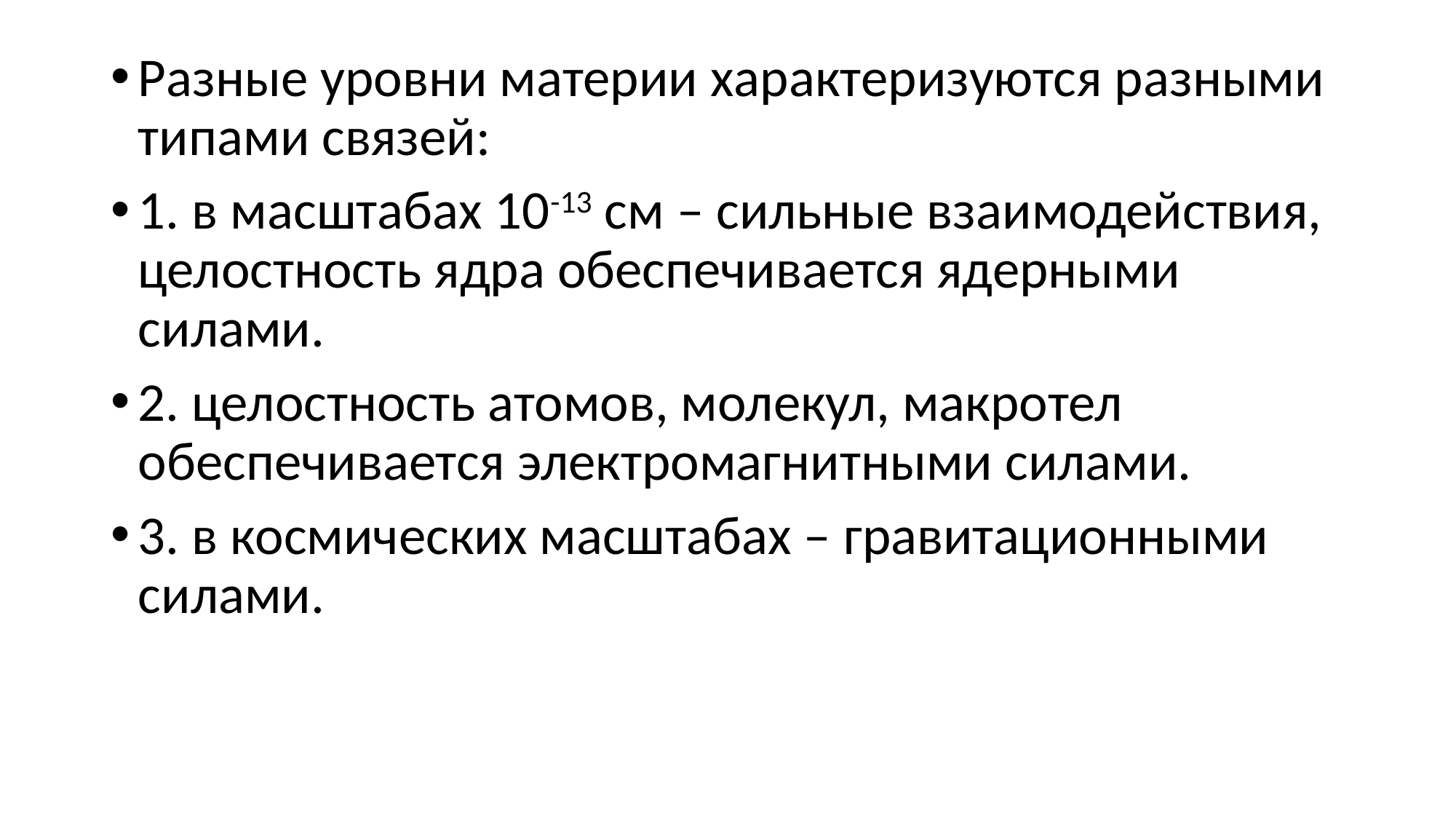

#
Разные уровни материи характеризуются разными типами связей:
1. в масштабах 10-13 см – сильные взаимодействия, целостность ядра обеспечивается ядерными силами.
2. целостность атомов, молекул, макротел обеспечивается электромагнитными силами.
3. в космических масштабах – гравитационными силами.